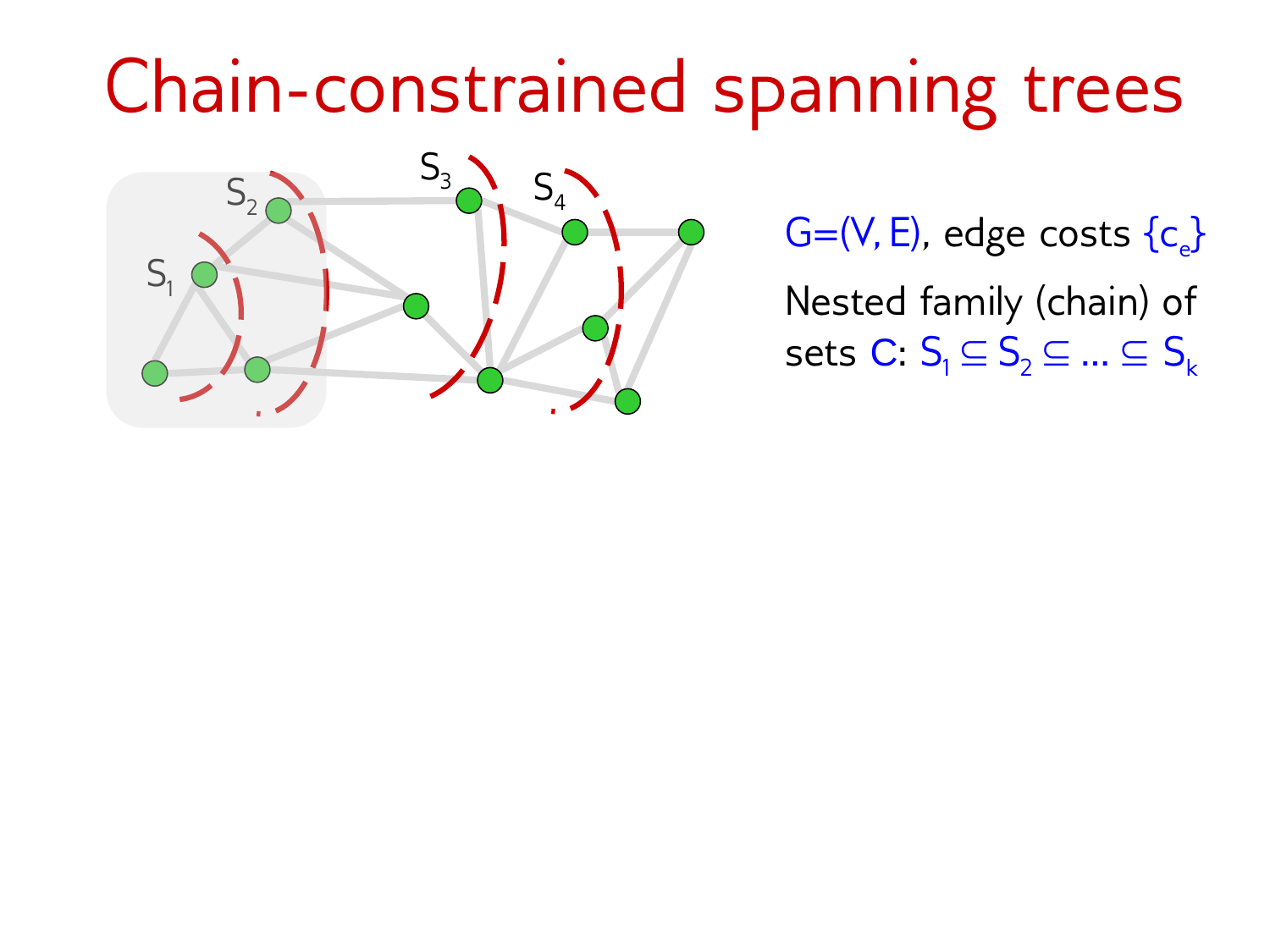

# Chain-constrained spanning trees
S3

S4
S2

G=(V, E), edge costs {ce}
Nested family (chain) of sets C: S1 ⊆ S2 ⊆ … ⊆ Sk

S1